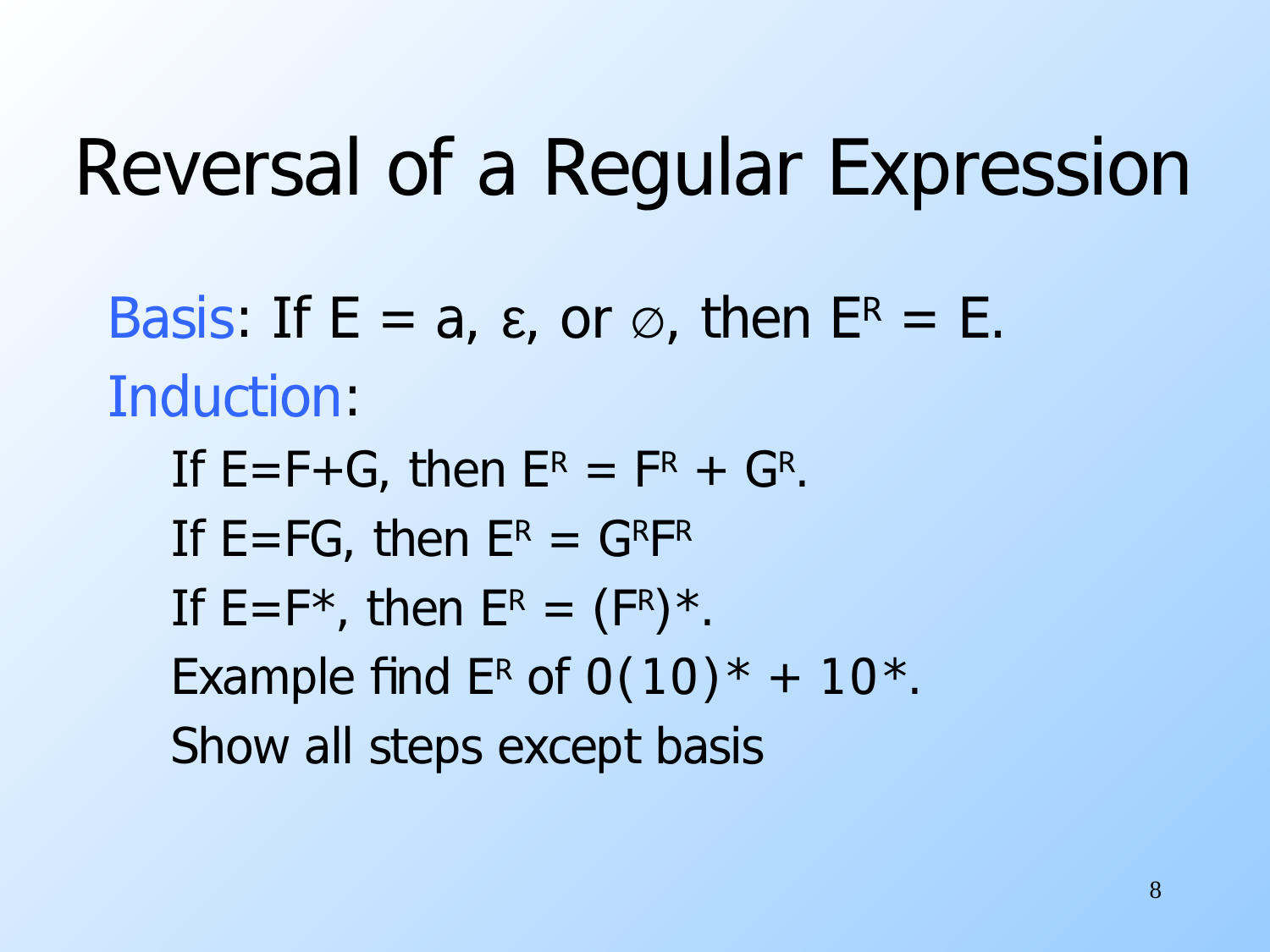

# Reversal of a Regular Expression
Basis: If E = a, ε, or ∅, then ER = E.
Induction:
If E=F+G, then ER = FR + GR.
If E=FG, then ER = GRFR
If E=F*, then ER = (FR)*.
Example find ER of 0(10)* + 10*.
Show all steps except basis
8